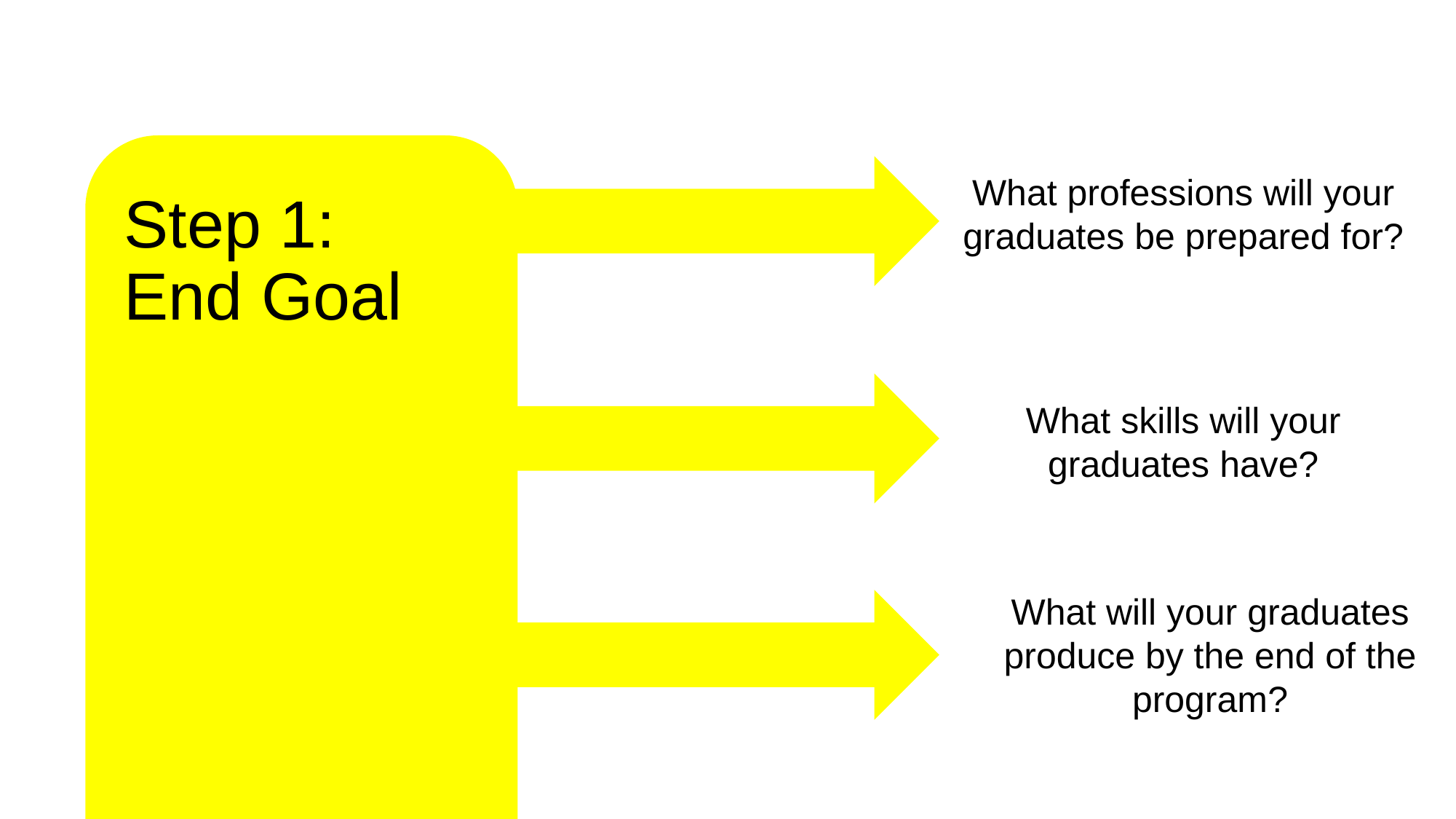

What professions will your graduates be prepared for?
# Step 1: End Goal

What skills will your graduates have?
What will your graduates produce by the end of the program?